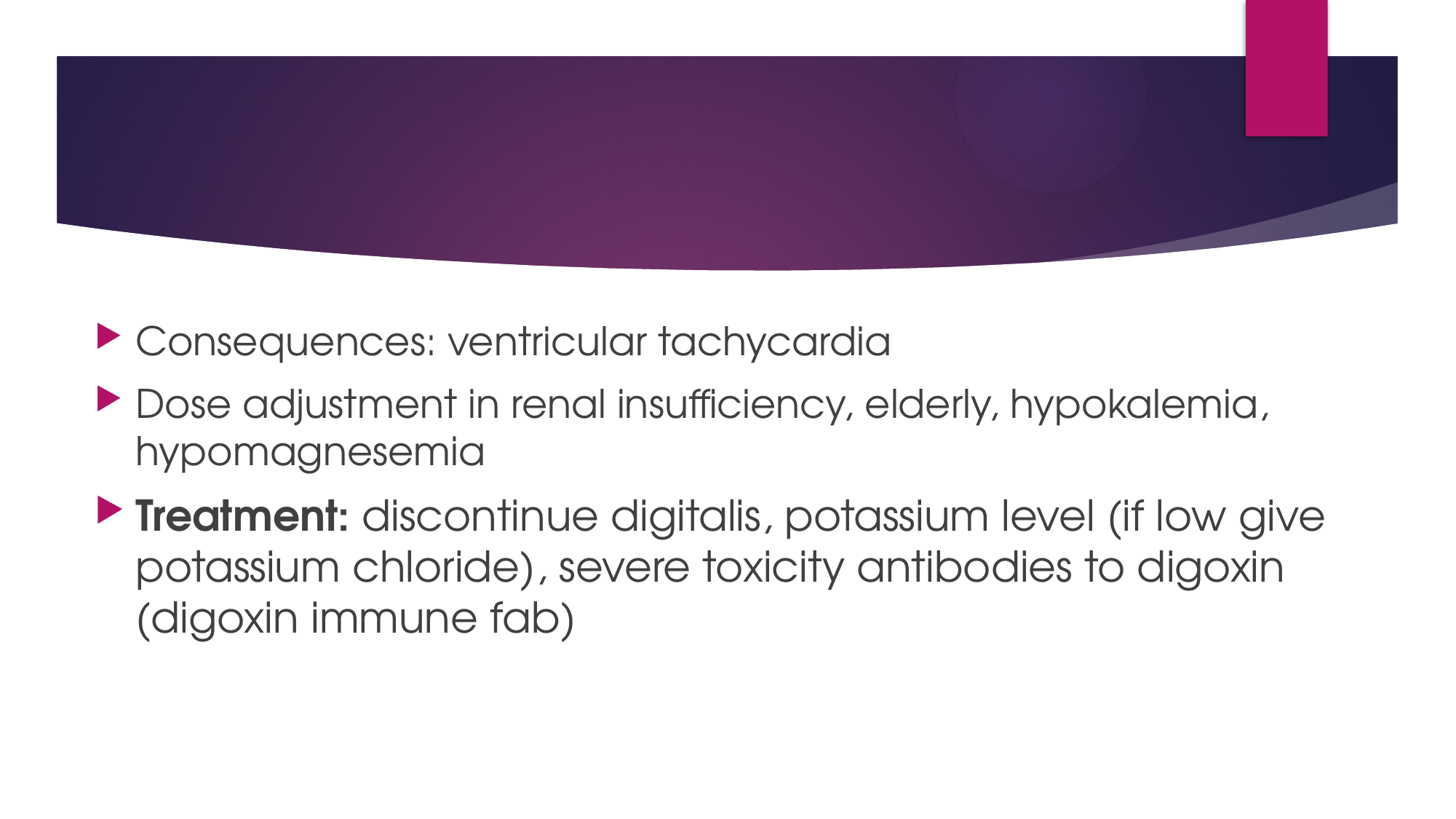

#
Consequences: ventricular tachycardia
Dose adjustment in renal insufficiency, elderly, hypokalemia, hypomagnesemia
Treatment: discontinue digitalis, potassium level (if low give potassium chloride), severe toxicity antibodies to digoxin (digoxin immune fab)